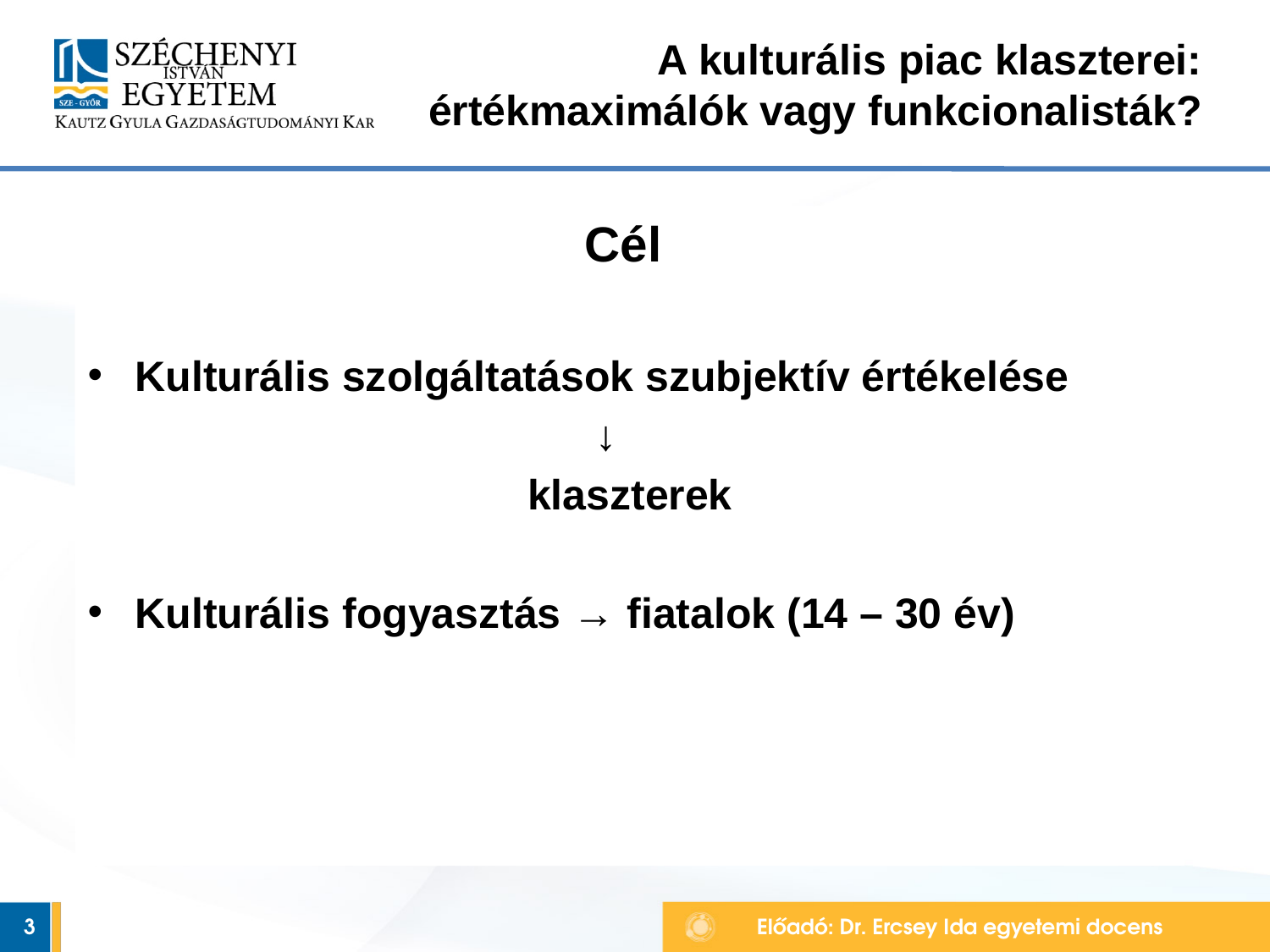

# A kulturális piac klaszterei: értékmaximálók vagy funkcionalisták?
Cél

Kulturális szolgáltatások szubjektív értékelése
↓
 klaszterek

Kulturális fogyasztás → fiatalok (14 – 30 év)
3
Előadó: Dr. Ercsey Ida egyetemi docens